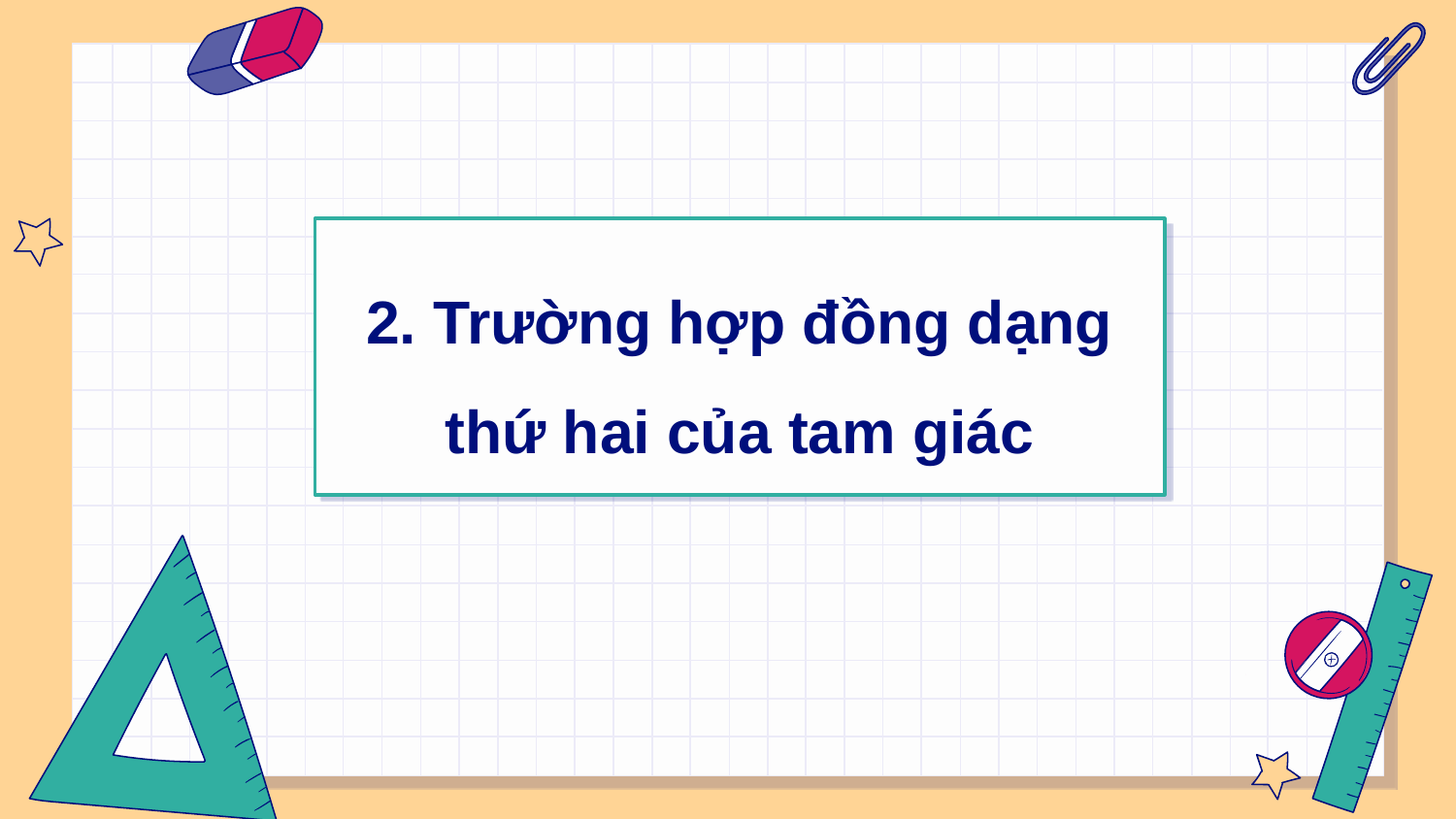

2. Trường hợp đồng dạng thứ hai của tam giác